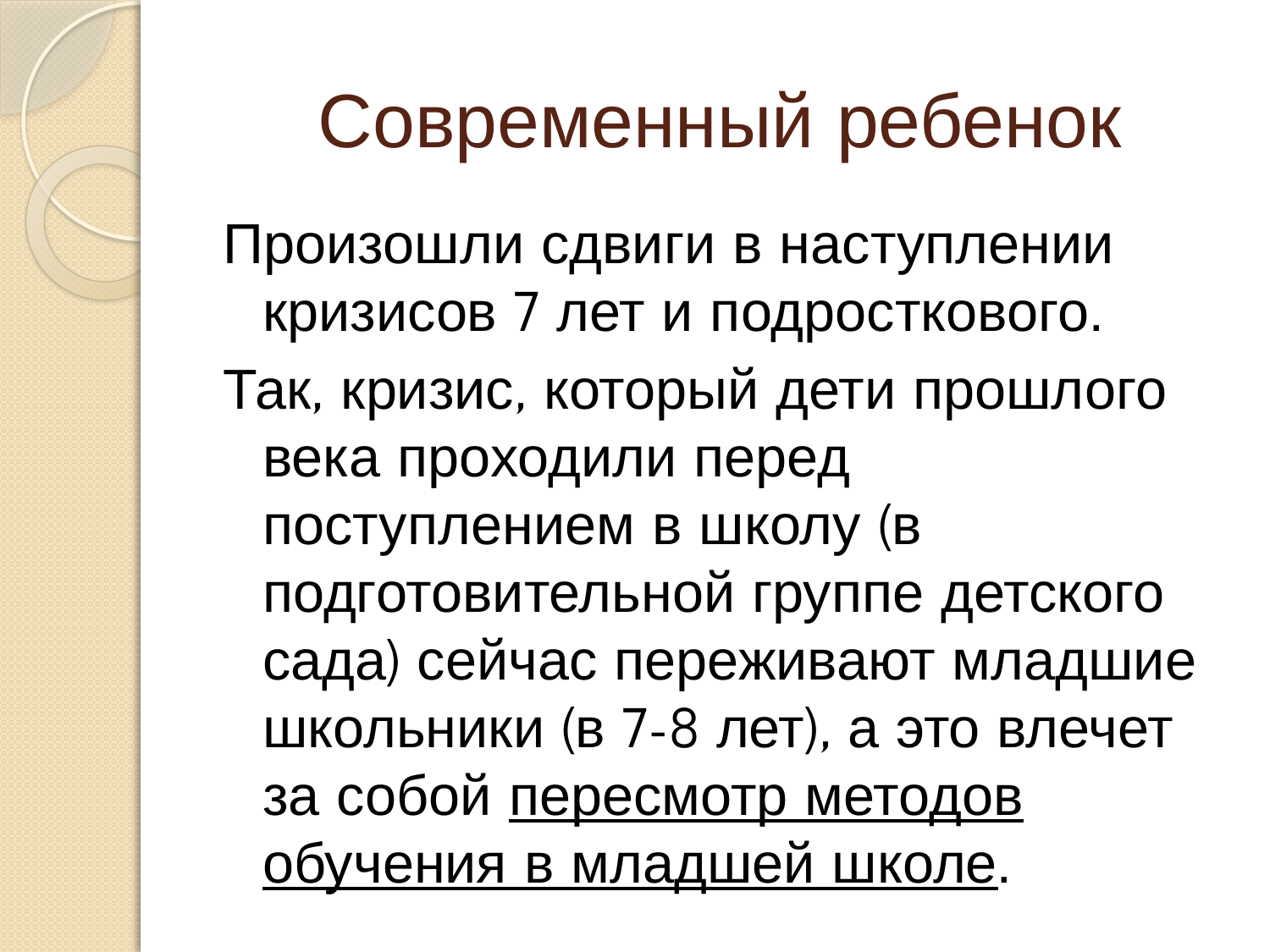

# Современный ребенок
Произошли сдвиги в наступлении кризисов 7 лет и подросткового.
Так, кризис, который дети прошлого века проходили перед поступлением в школу (в подготовительной группе детского сада) сейчас переживают младшие школьники (в 7-8 лет), а это влечет за собой пересмотр методов обучения в младшей школе.